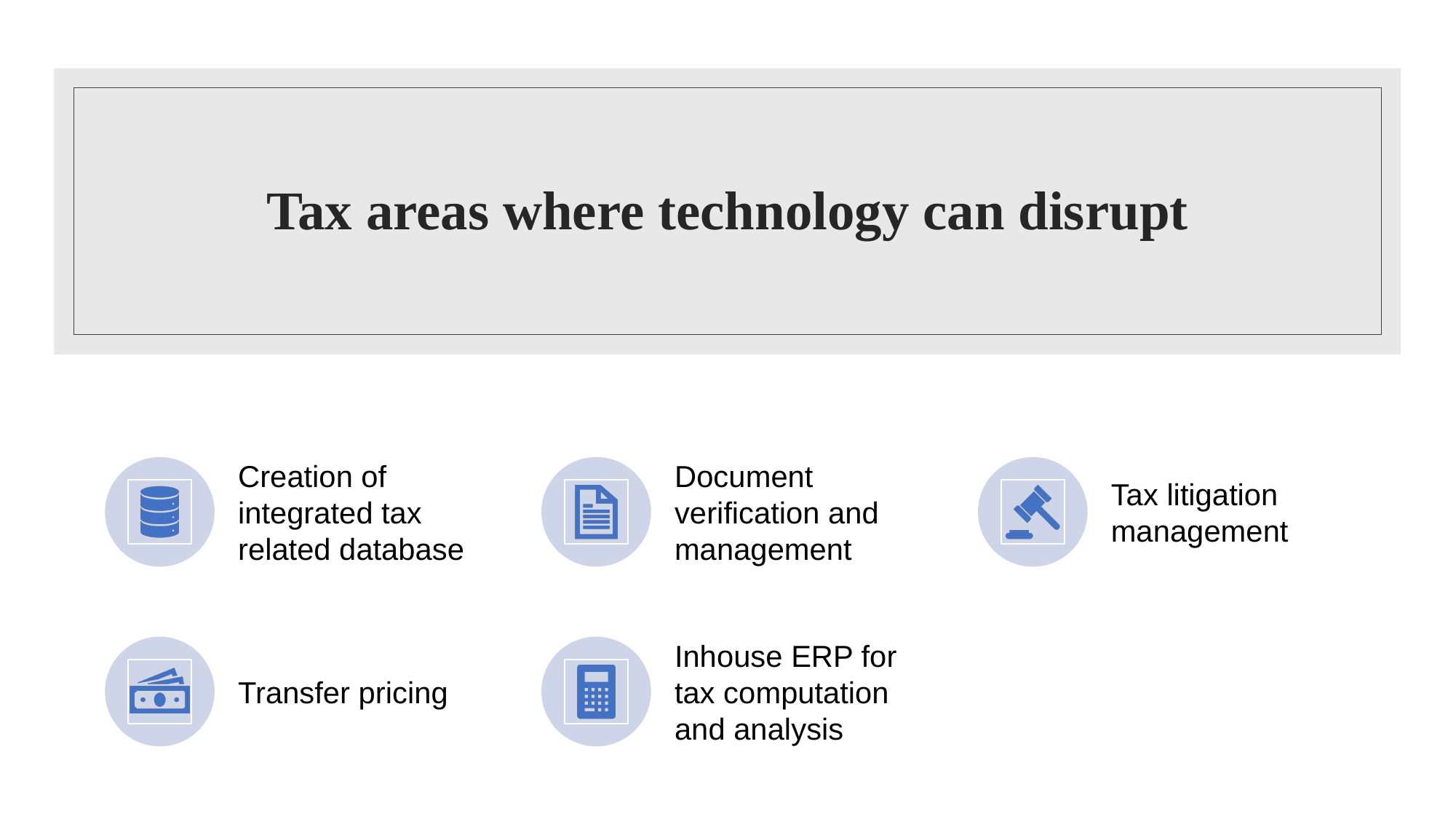

# Tax areas where technology can disrupt
Creation of integrated tax related database
Document verification and management
Tax litigation management
Transfer pricing
Inhouse ERP for tax computation and analysis